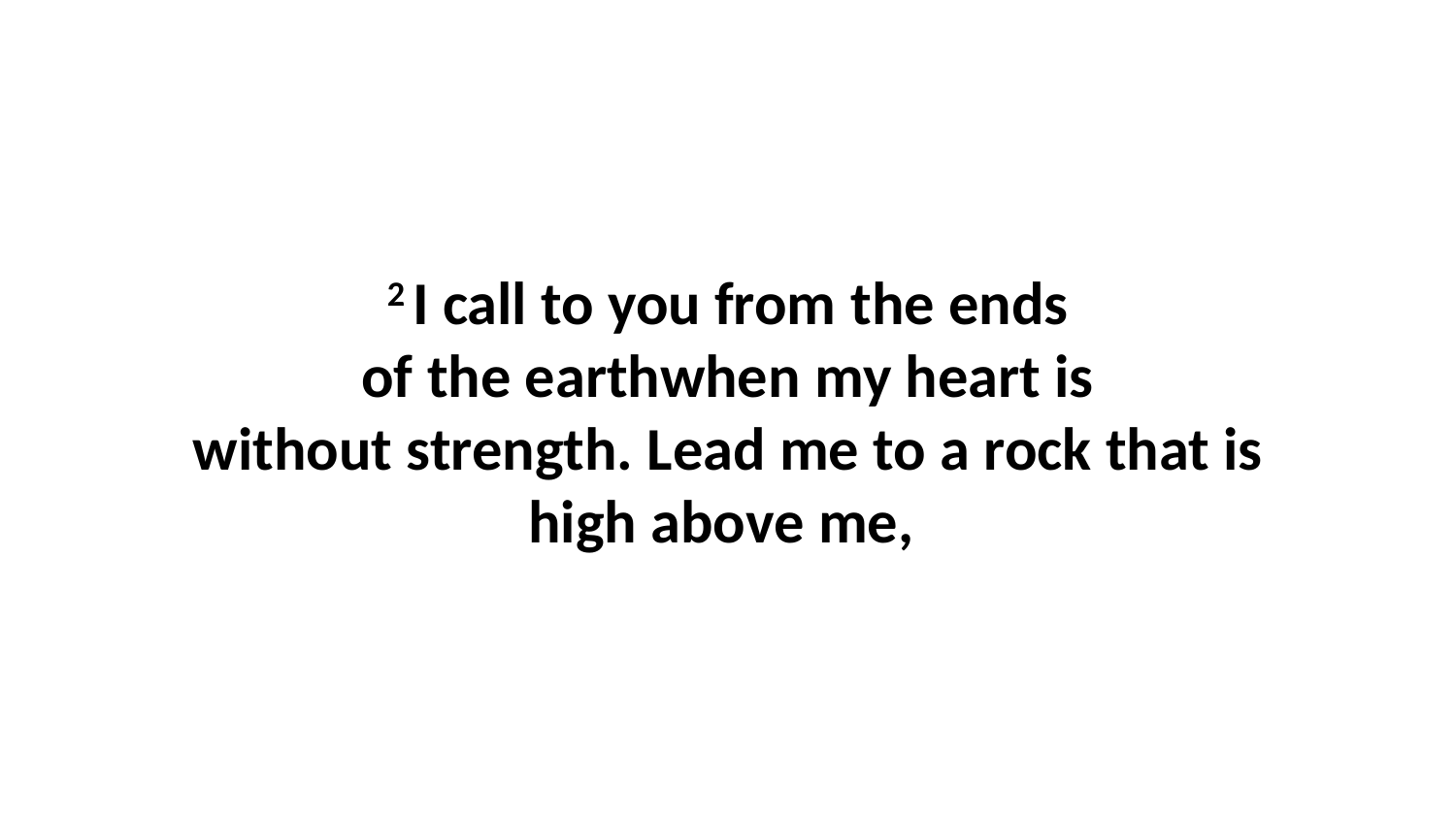

2 I call to you from the ends of the earthwhen my heart is without strength. Lead me to a rock that is high above me,